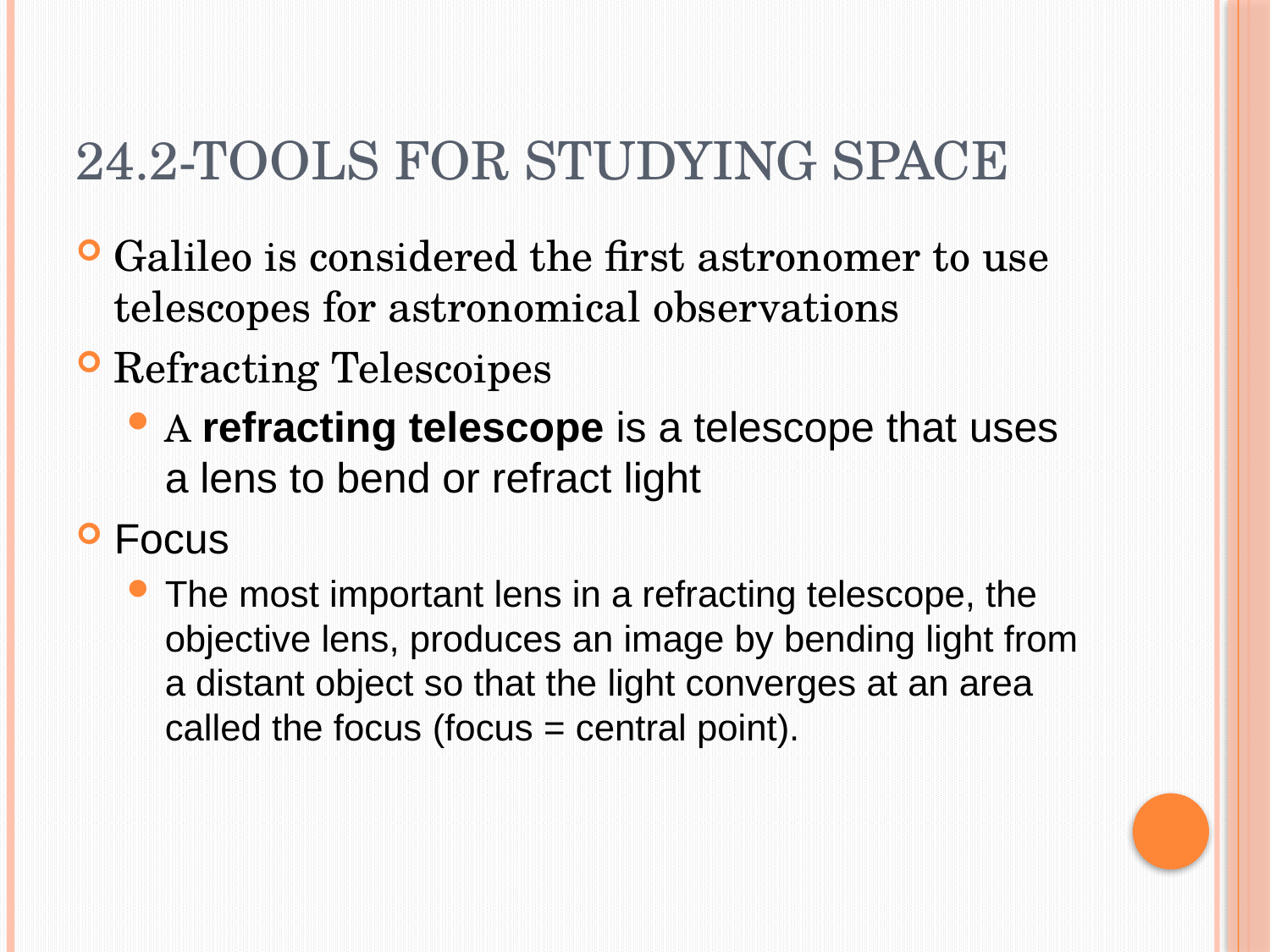

# 24.2-Tools For Studying Space
Galileo is considered the first astronomer to use telescopes for astronomical observations
Refracting Telescoipes
A refracting telescope is a telescope that uses a lens to bend or refract light
Focus
The most important lens in a refracting telescope, the objective lens, produces an image by bending light from a distant object so that the light converges at an area called the focus (focus = central point).